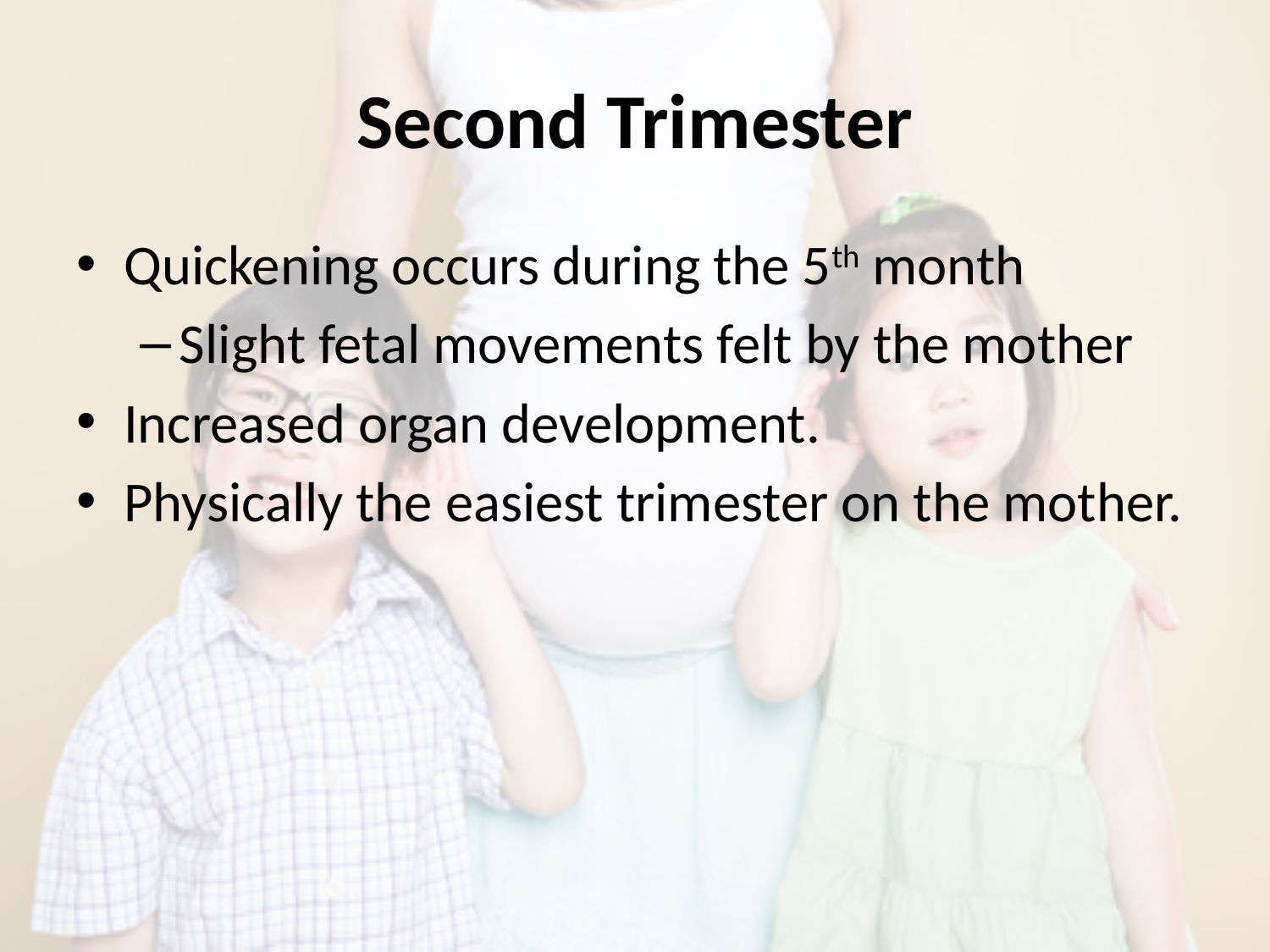

# Second Trimester
Quickening occurs during the 5th month
Slight fetal movements felt by the mother
Increased organ development.
Physically the easiest trimester on the mother.